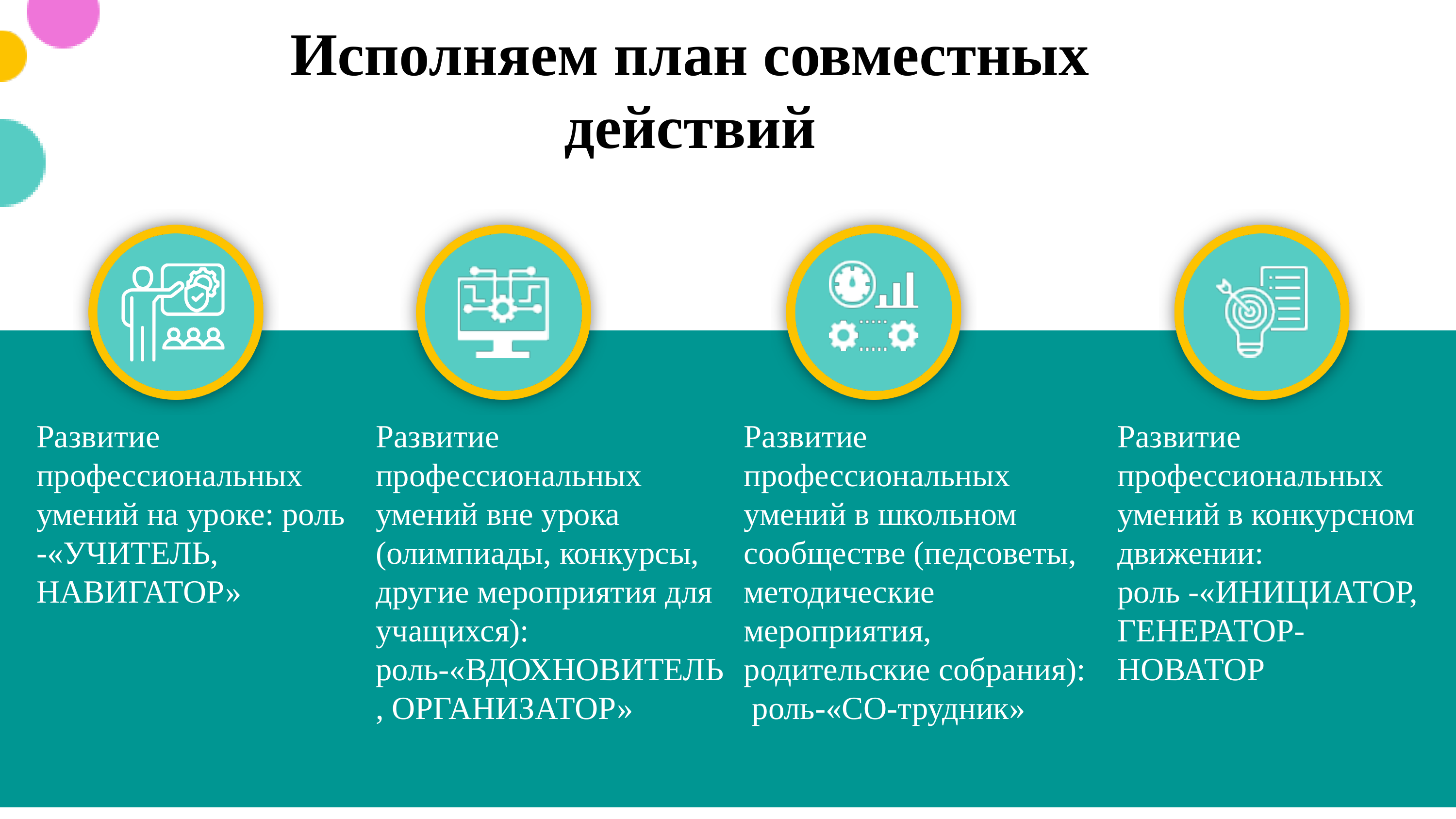

Исполняем план совместных действий

Развитие профессиональных умений на уроке: роль -«УЧИТЕЛЬ, НАВИГАТОР»
Развитие профессиональных умений вне урока (олимпиады, конкурсы, другие мероприятия для учащихся): роль-«ВДОХНОВИТЕЛЬ, ОРГАНИЗАТОР»
Развитие профессиональных умений в школьном сообществе (педсоветы, методические мероприятия, родительские собрания):  роль-«СО-трудник»
Развитие профессиональных умений в конкурсном движении:
роль -«ИНИЦИАТОР, ГЕНЕРАТОР-НОВАТОР